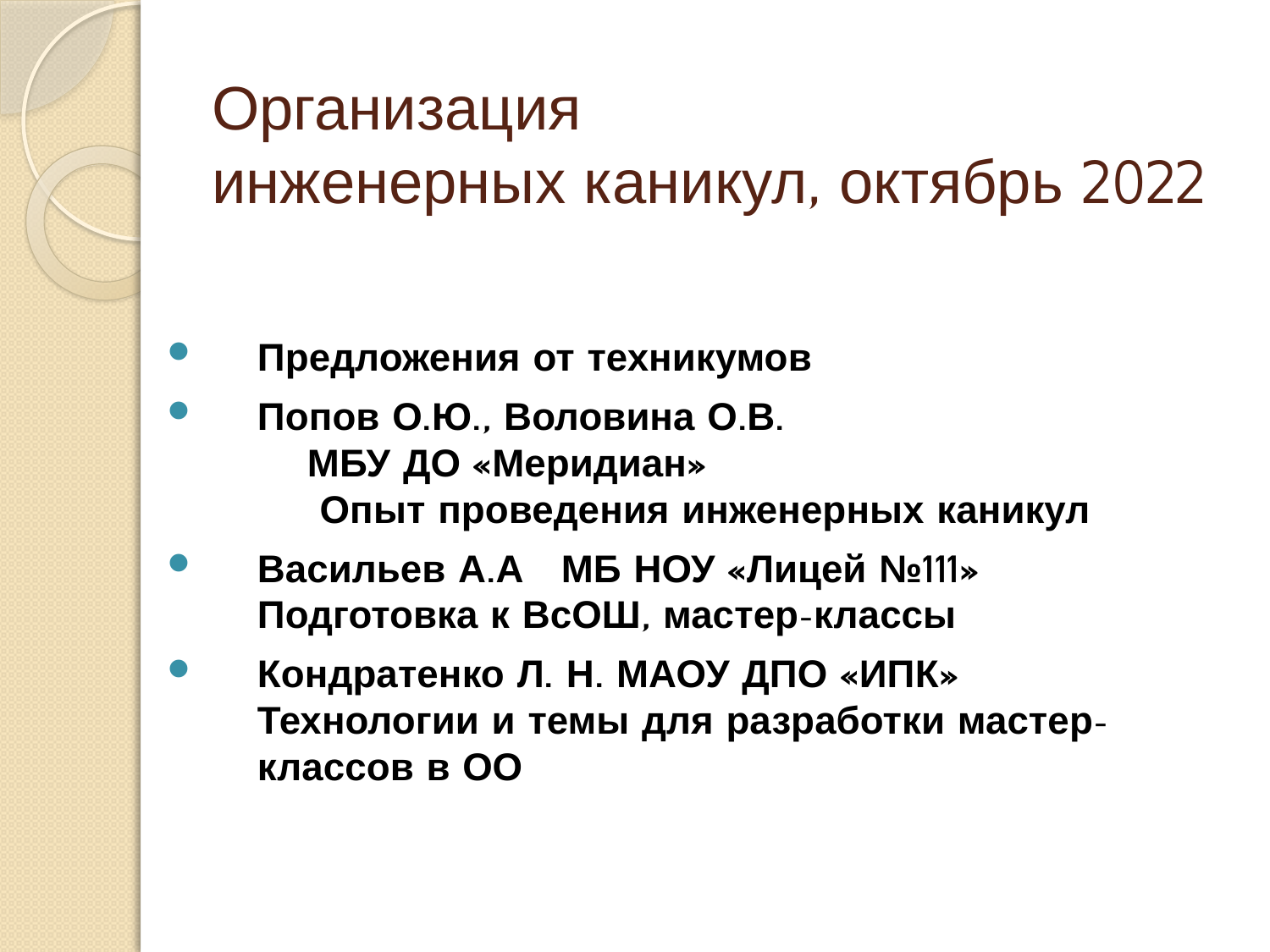

# Организация инженерных каникул, октябрь 2022
Предложения от техникумов
Попов О.Ю., Воловина О.В.                                   МБУ ДО «Меридиан»                                          Опыт проведения инженерных каникул
Васильев А.А   МБ НОУ «Лицей №111» Подготовка к ВсОШ, мастер-классы
Кондратенко Л. Н. МАОУ ДПО «ИПК» Технологии и темы для разработки мастер-классов в ОО